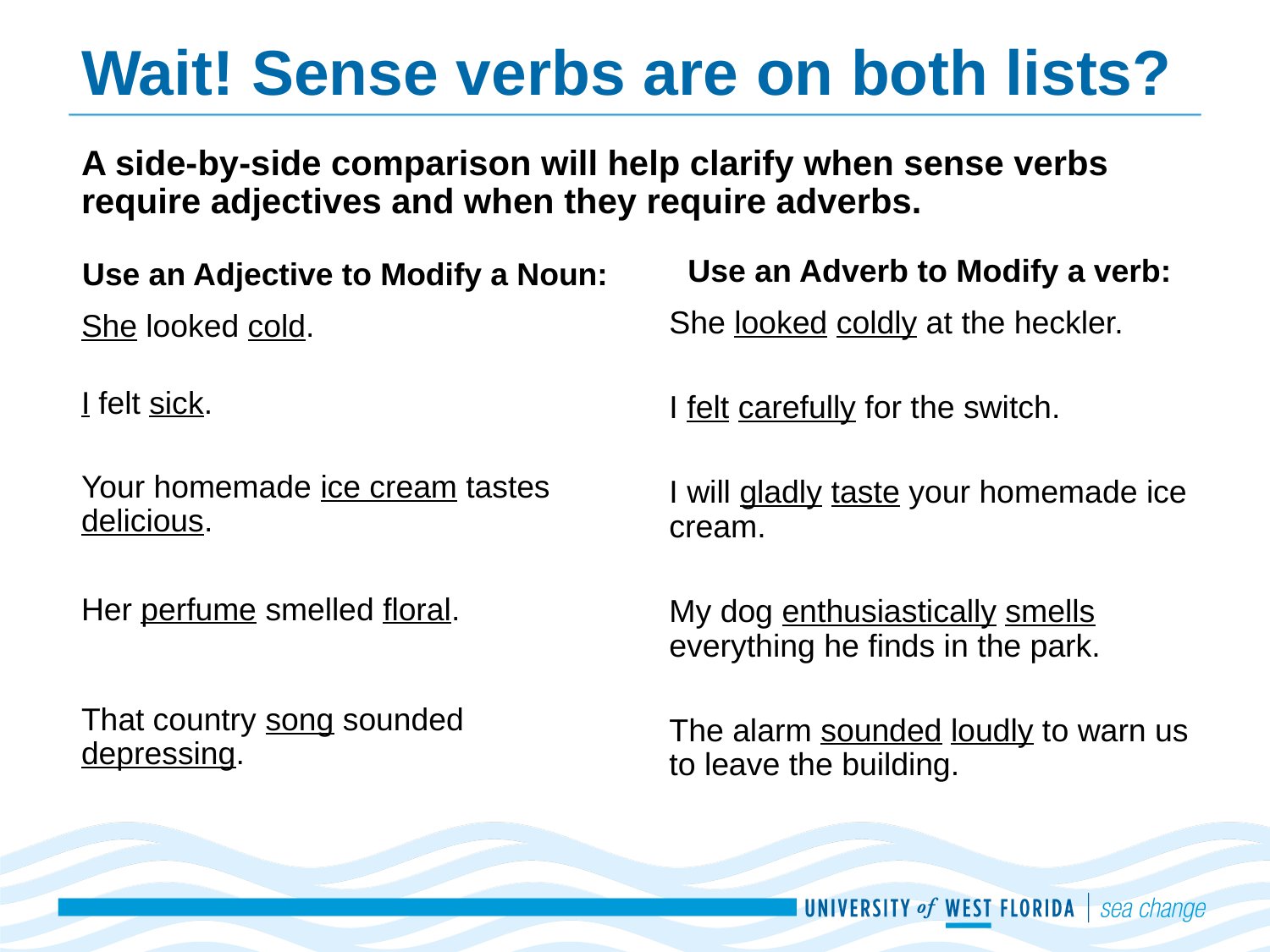

# Wait! Sense verbs are on both lists?
A side-by-side comparison will help clarify when sense verbs require adjectives and when they require adverbs.
Use an Adverb to Modify a verb:
She looked coldly at the heckler.

I felt carefully for the switch.

I will gladly taste your homemade ice cream.

My dog enthusiastically smells everything he finds in the park.

The alarm sounded loudly to warn us to leave the building.

Use an Adjective to Modify a Noun:

She looked cold.

I felt sick.

Your homemade ice cream tastes delicious.

Her perfume smelled floral.

That country song sounded depressing.